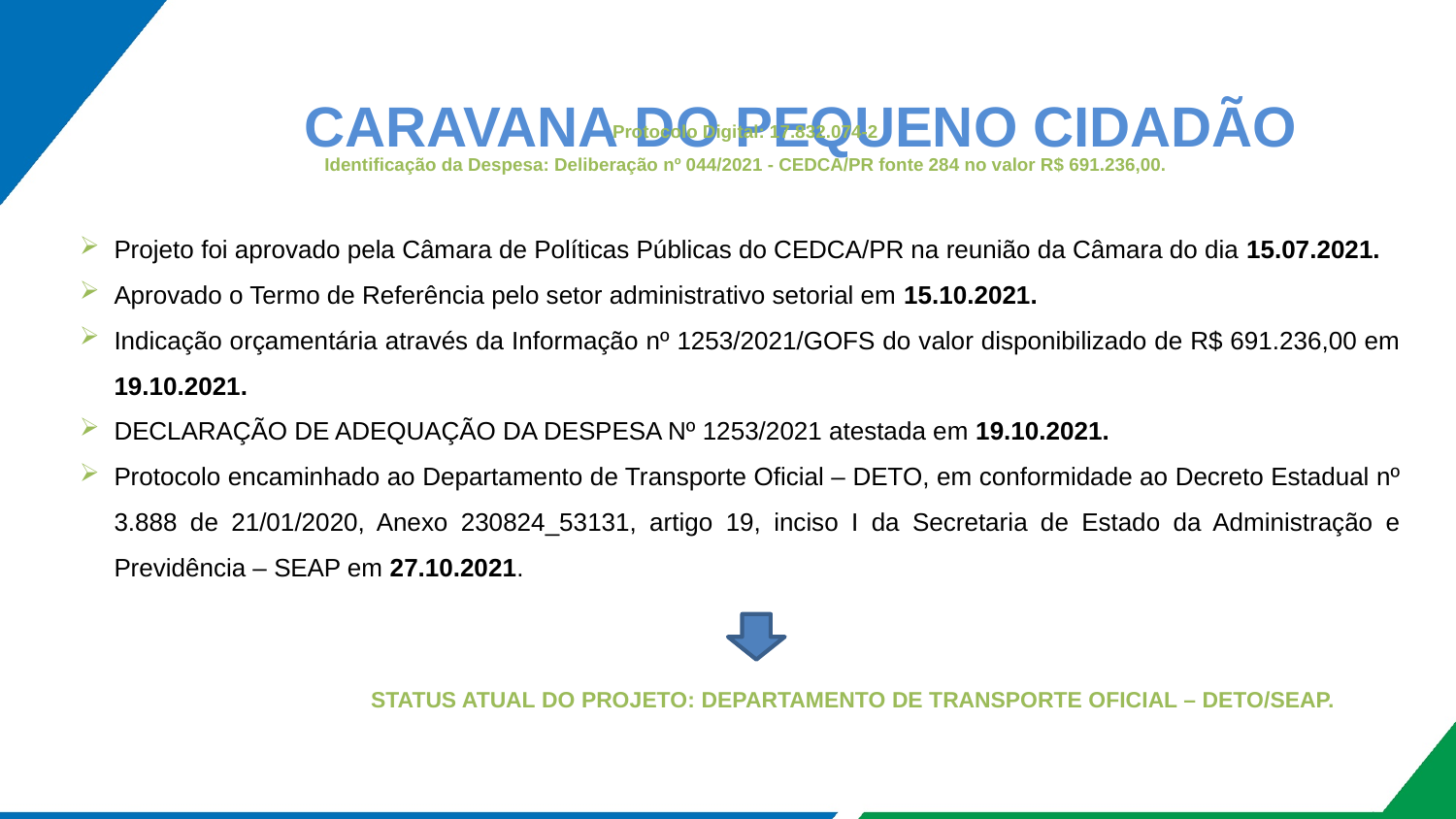

# CARAVANA DO PEQUENO CIDADÃO
Protocolo Digital: 17.832.074-2
Identificação da Despesa: Deliberação nº 044/2021 - CEDCA/PR fonte 284 no valor R$ 691.236,00.
Projeto foi aprovado pela Câmara de Políticas Públicas do CEDCA/PR na reunião da Câmara do dia 15.07.2021.
Aprovado o Termo de Referência pelo setor administrativo setorial em 15.10.2021.
Indicação orçamentária através da Informação nº 1253/2021/GOFS do valor disponibilizado de R$ 691.236,00 em 19.10.2021.
DECLARAÇÃO DE ADEQUAÇÃO DA DESPESA Nº 1253/2021 atestada em 19.10.2021.
Protocolo encaminhado ao Departamento de Transporte Oficial – DETO, em conformidade ao Decreto Estadual nº 3.888 de 21/01/2020, Anexo 230824_53131, artigo 19, inciso I da Secretaria de Estado da Administração e Previdência – SEAP em 27.10.2021.

		STATUS ATUAL DO PROJETO: DEPARTAMENTO DE TRANSPORTE OFICIAL – DETO/SEAP.